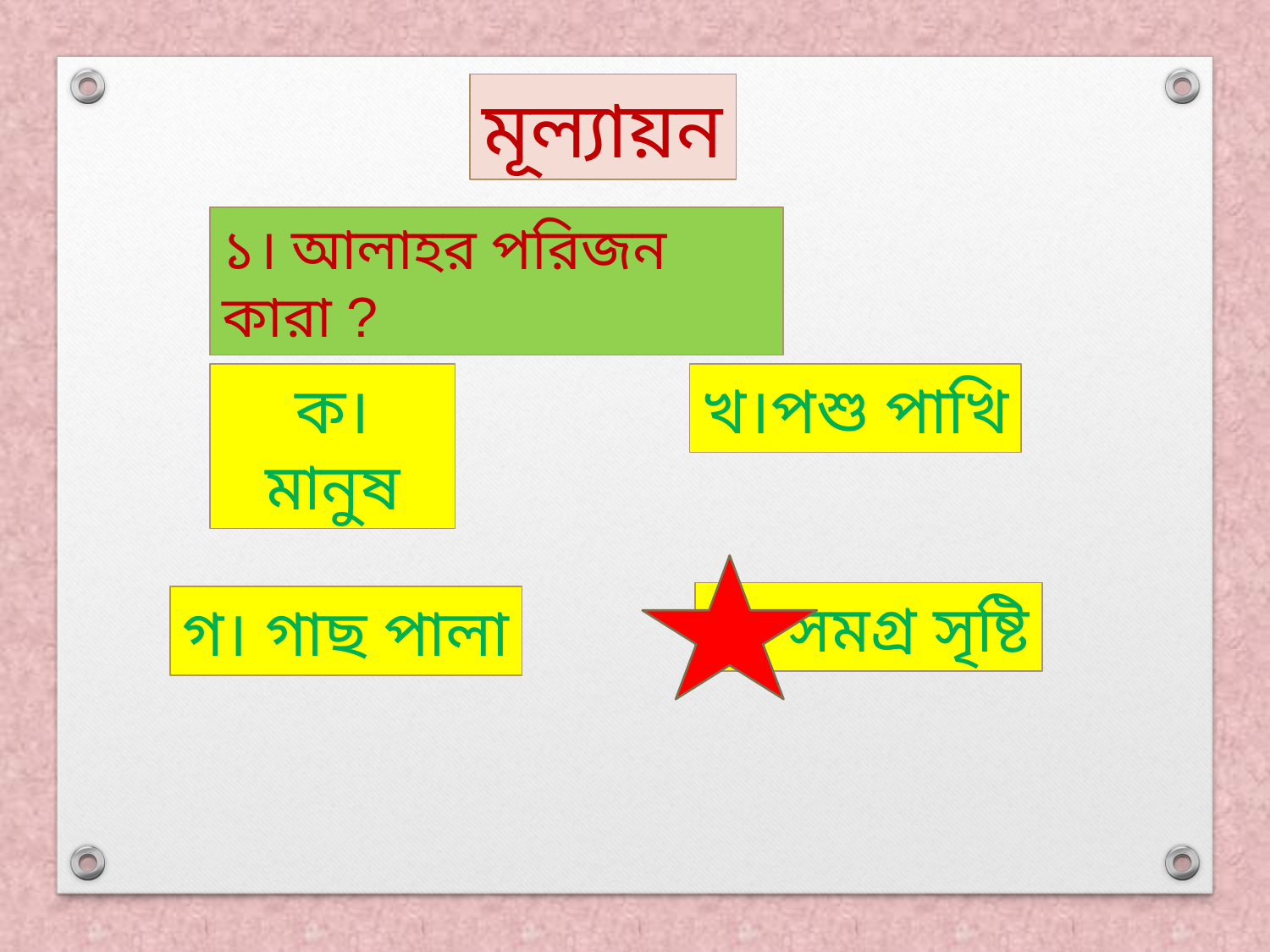

মূল্যায়ন
১। আলাহর পরিজন কারা ?
ক। মানুষ
খ।পশু পাখি

ঘ। সমগ্র সৃষ্টি
গ। গাছ পালা